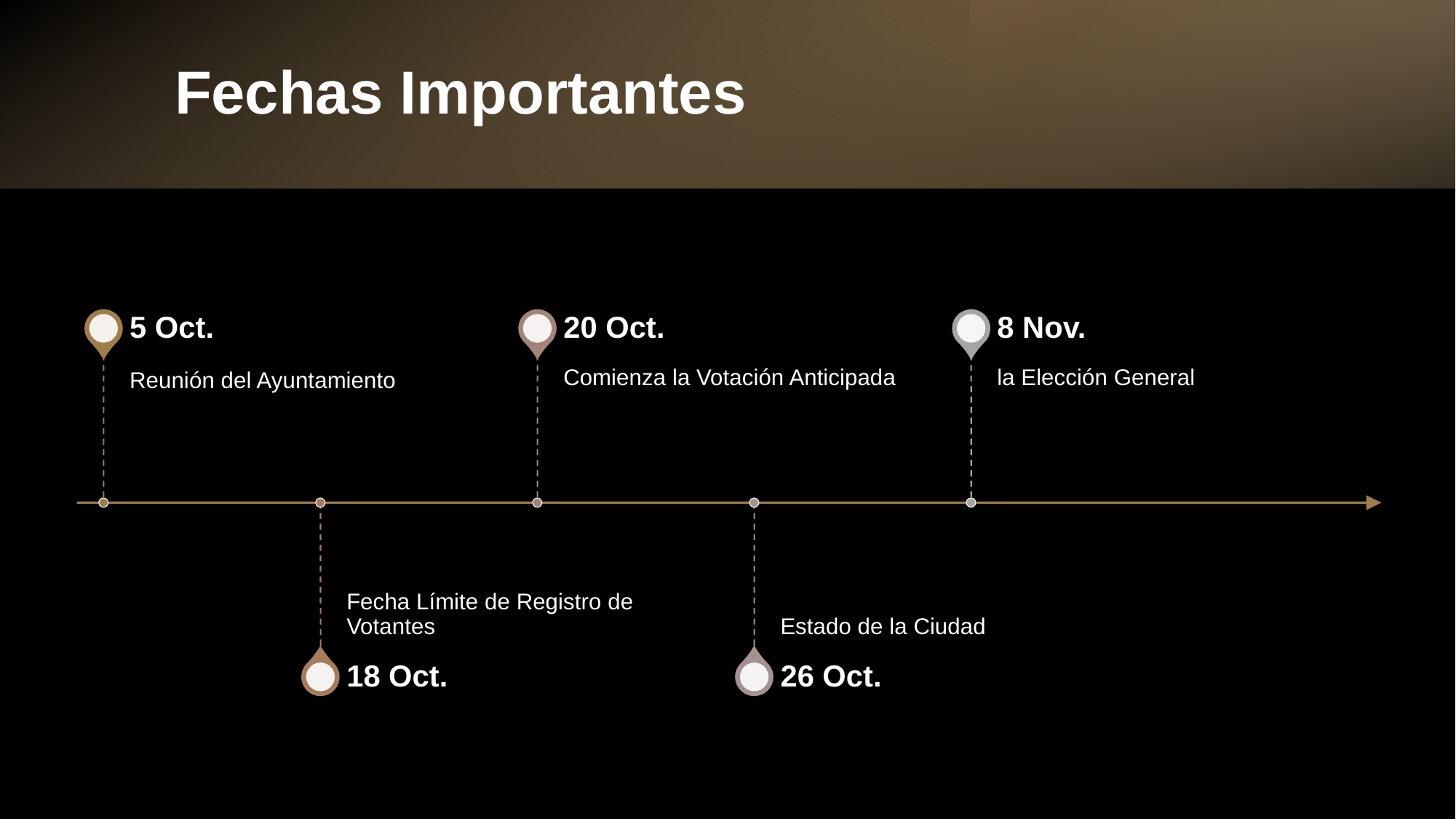

# Fechas Importantes
Reunión del Ayuntamiento

5 Oct.
Fecha Límite de Registro de Votantes
18 Oct.
Comienza la Votación Anticipada
20 Oct.
Estado de la Ciudad
26 Oct.
la Elección General
8 Nov.